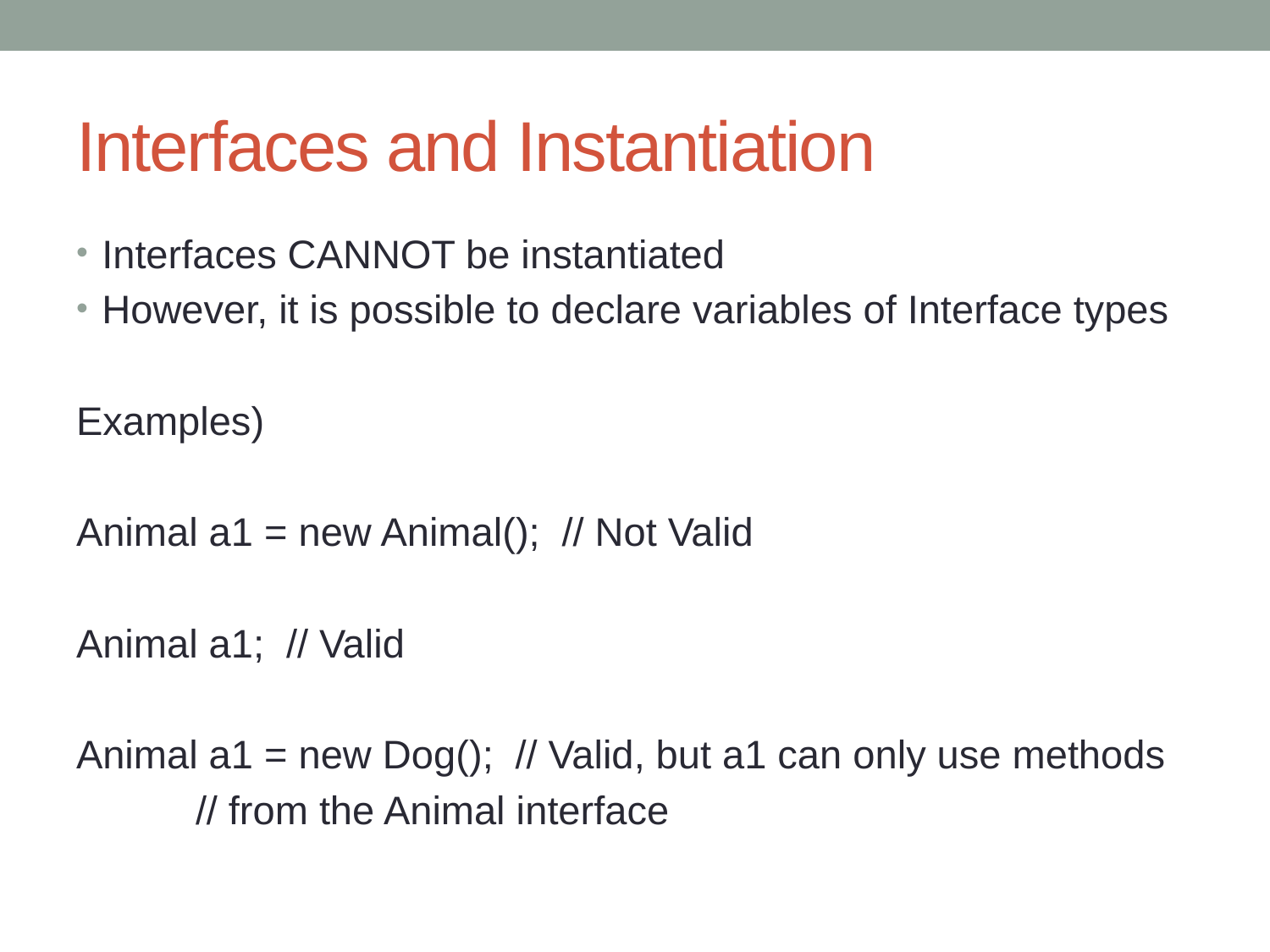

# Interfaces and Instantiation
Interfaces CANNOT be instantiated
However, it is possible to declare variables of Interface types

Examples)

Animal a1 = new Animal();  // Not Valid

Animal a1;  // Valid

Animal a1 = new Dog();  // Valid, but a1 can only use methods
				// from the Animal interface